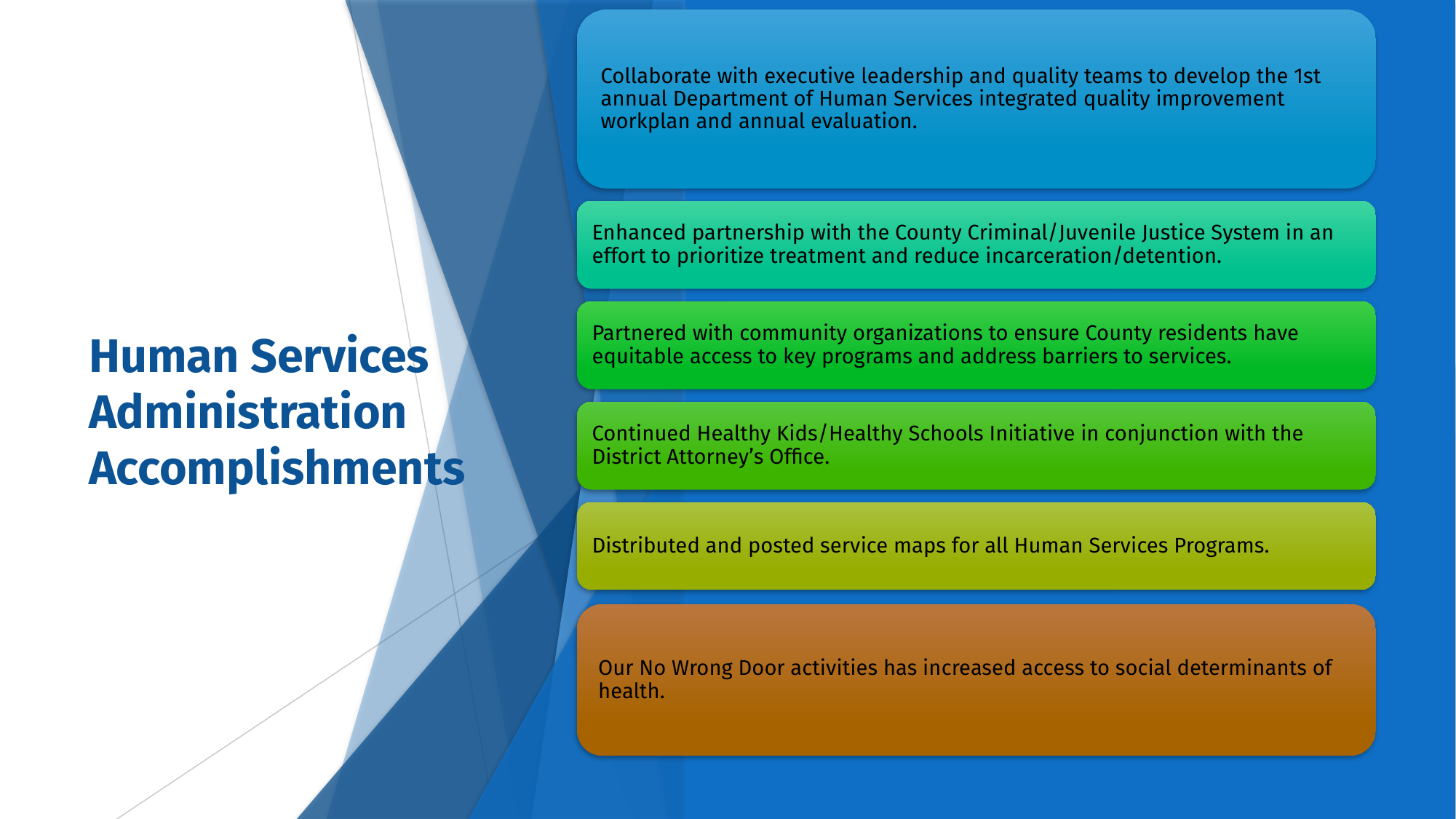

Collaborate with executive leadership and quality teams to develop the 1st annual Department of Human Services integrated quality improvement workplan and annual evaluation.
Enhanced partnership with the County Criminal/Juvenile Justice System in an effort to prioritize treatment and reduce incarceration/detention.
Partnered with community organizations to ensure County residents have equitable access to key programs and address barriers to services.
Continued Healthy Kids/Healthy Schools Initiative in conjunction with the District Attorney’s Office.
Distributed and posted service maps for all Human Services Programs.
Our No Wrong Door activities has increased access to social determinants of health.
# Human Services Administration Accomplishments